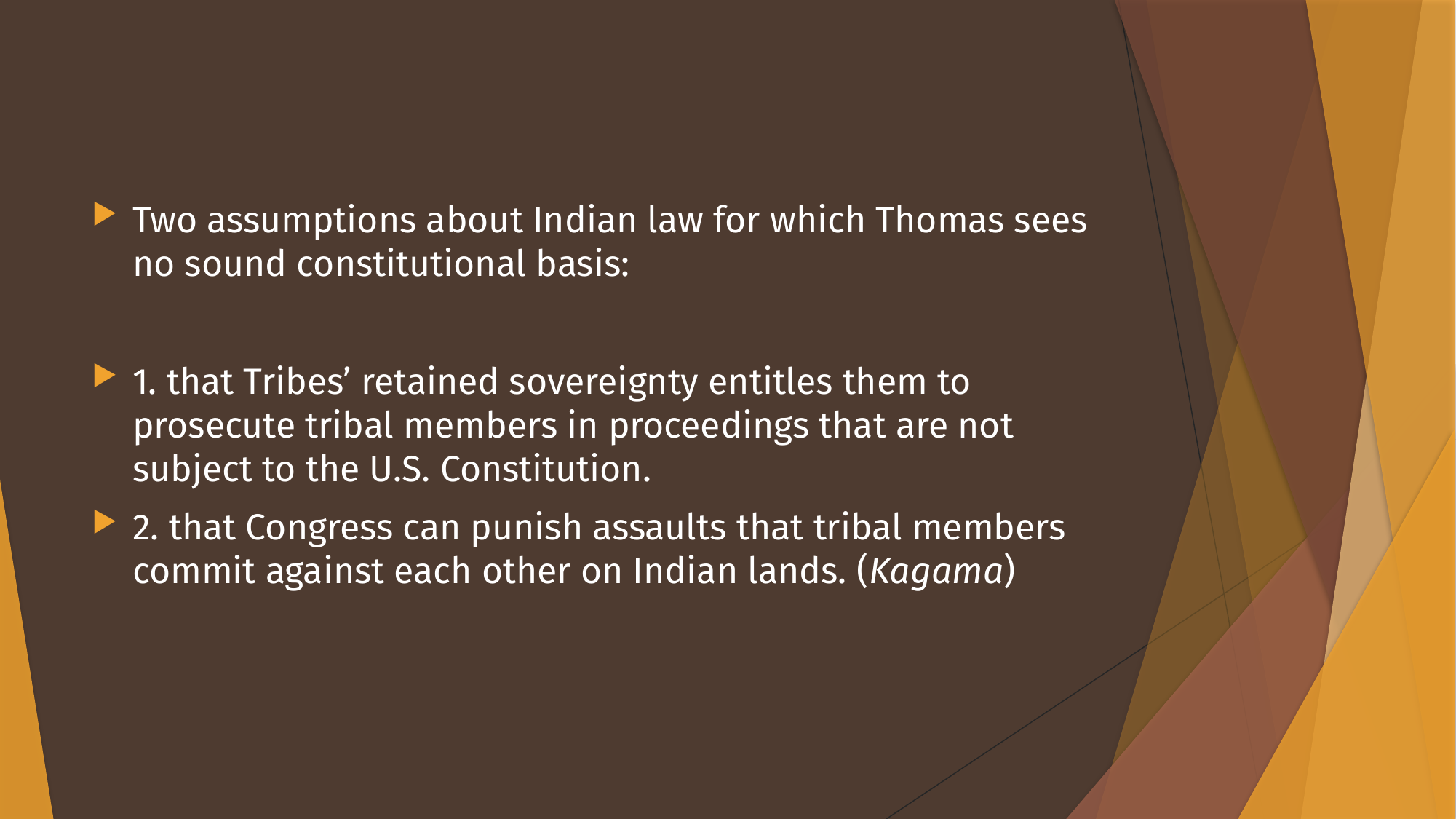

#
Two assumptions about Indian law for which Thomas sees no sound constitutional basis:

1. that Tribes’ retained sovereignty entitles them to prosecute tribal members in proceedings that are not subject to the U.S. Constitution.
2. that Congress can punish assaults that tribal members commit against each other on Indian lands. (Kagama)